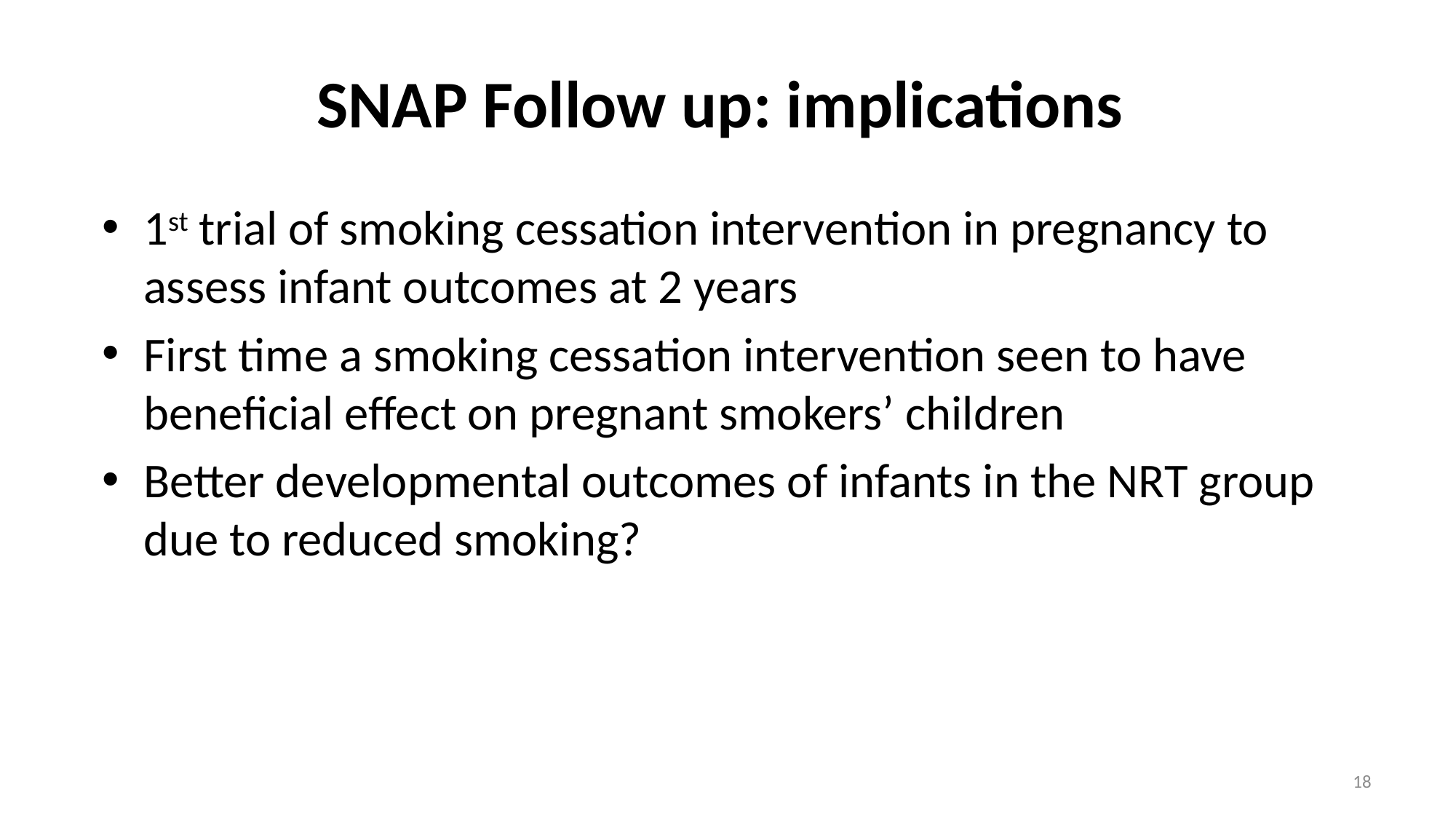

# SNAP Follow up: implications
1st trial of smoking cessation intervention in pregnancy to assess infant outcomes at 2 years
First time a smoking cessation intervention seen to have beneficial effect on pregnant smokers’ children
Better developmental outcomes of infants in the NRT group due to reduced smoking?

18